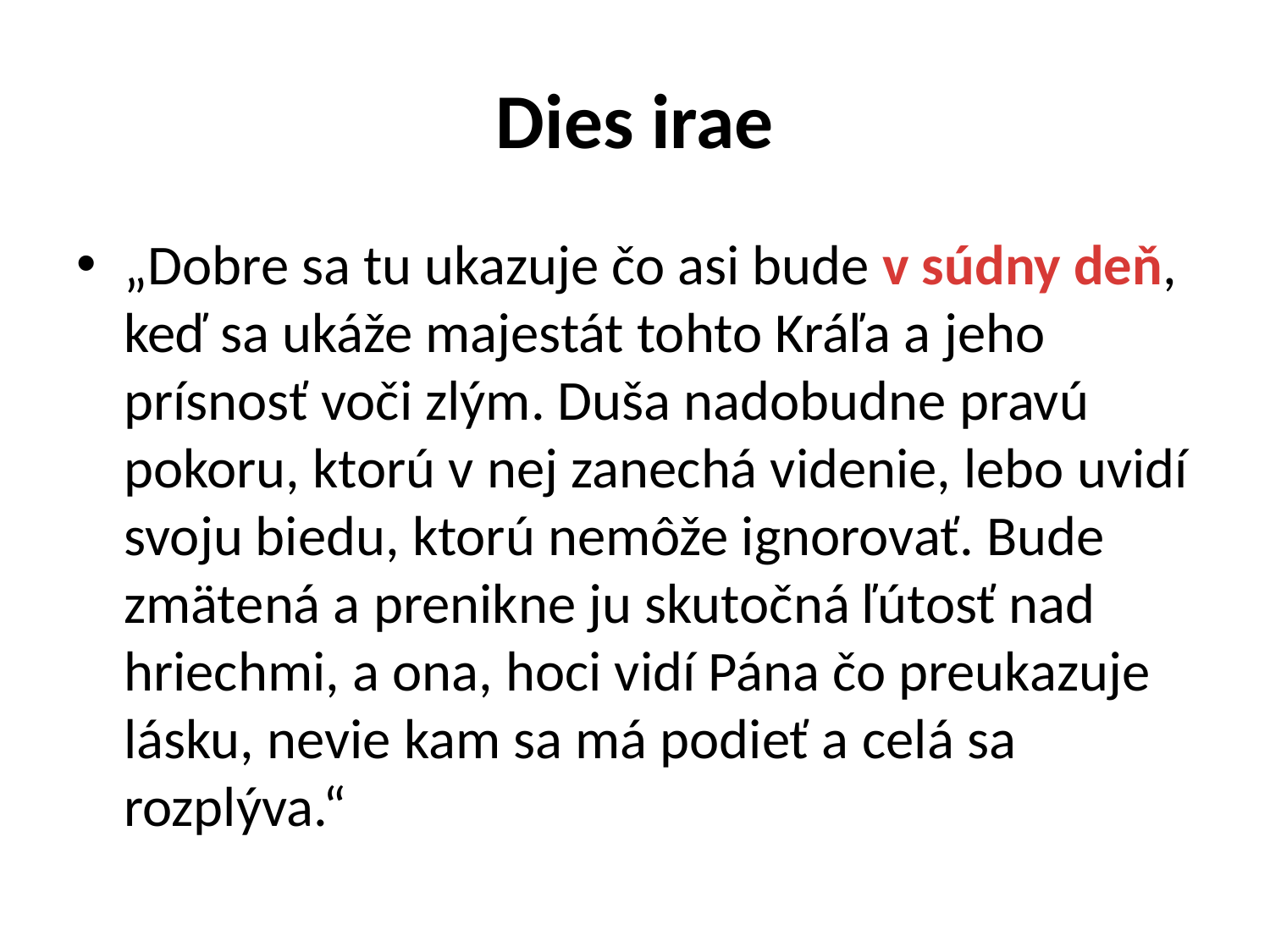

# Dies irae
„Dobre sa tu ukazuje čo asi bude v súdny deň, keď sa ukáže majestát tohto Kráľa a jeho prísnosť voči zlým. Duša nadobudne pravú pokoru, ktorú v nej zanechá videnie, lebo uvidí svoju biedu, ktorú nemôže ignorovať. Bude zmätená a prenikne ju skutočná ľútosť nad hriechmi, a ona, hoci vidí Pána čo preukazuje lásku, nevie kam sa má podieť a celá sa rozplýva.“